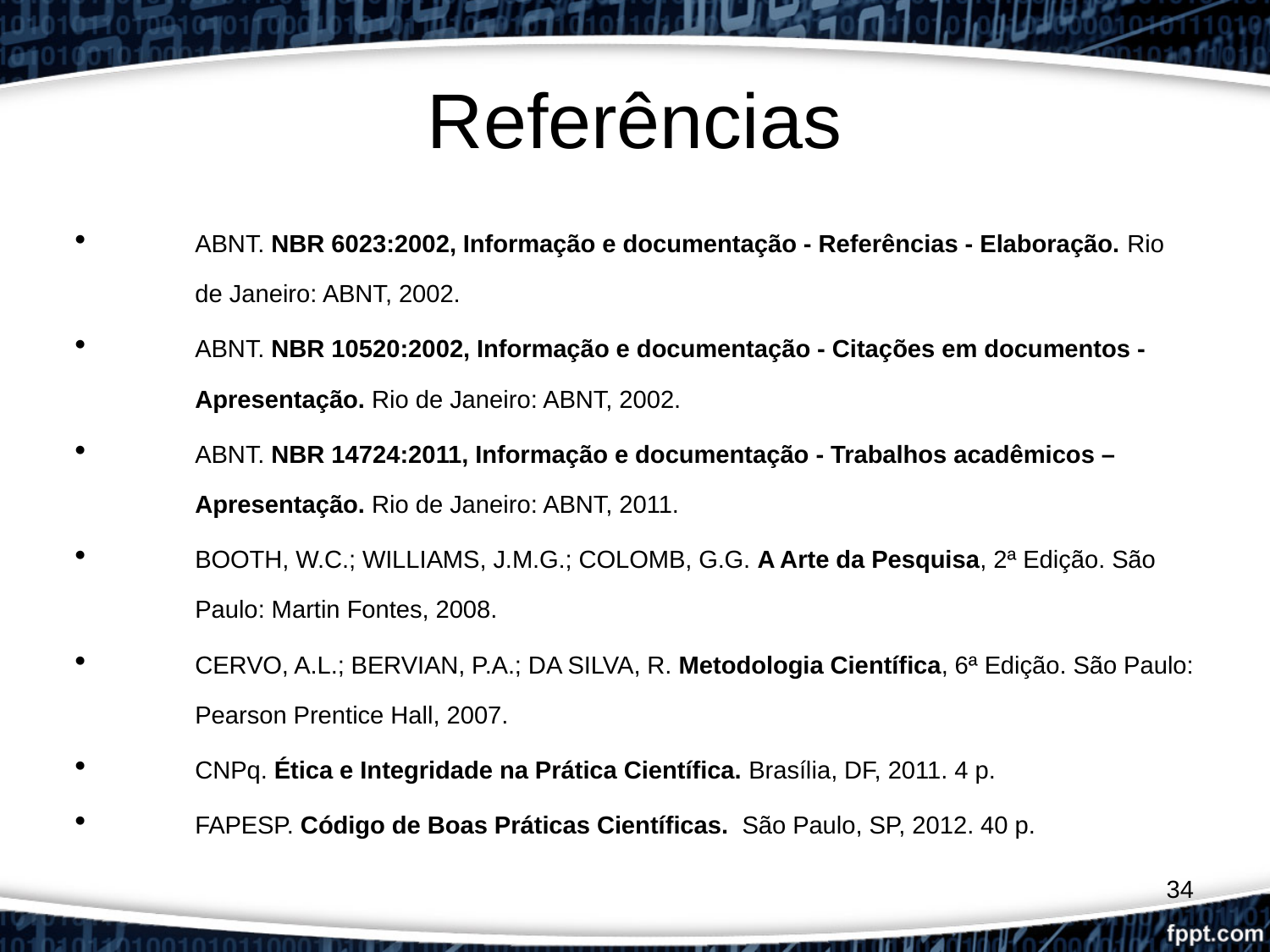

Referências
ABNT. NBR 6023:2002, Informação e documentação - Referências - Elaboração. Rio de Janeiro: ABNT, 2002.
ABNT. NBR 10520:2002, Informação e documentação - Citações em documentos - Apresentação. Rio de Janeiro: ABNT, 2002.
ABNT. NBR 14724:2011, Informação e documentação - Trabalhos acadêmicos – Apresentação. Rio de Janeiro: ABNT, 2011.
BOOTH, W.C.; WILLIAMS, J.M.G.; COLOMB, G.G. A Arte da Pesquisa, 2ª Edição. São Paulo: Martin Fontes, 2008.
CERVO, A.L.; BERVIAN, P.A.; DA SILVA, R. Metodologia Científica, 6ª Edição. São Paulo: Pearson Prentice Hall, 2007.
CNPq. Ética e Integridade na Prática Científica. Brasília, DF, 2011. 4 p.
FAPESP. Código de Boas Práticas Científicas.  São Paulo, SP, 2012. 40 p.

34